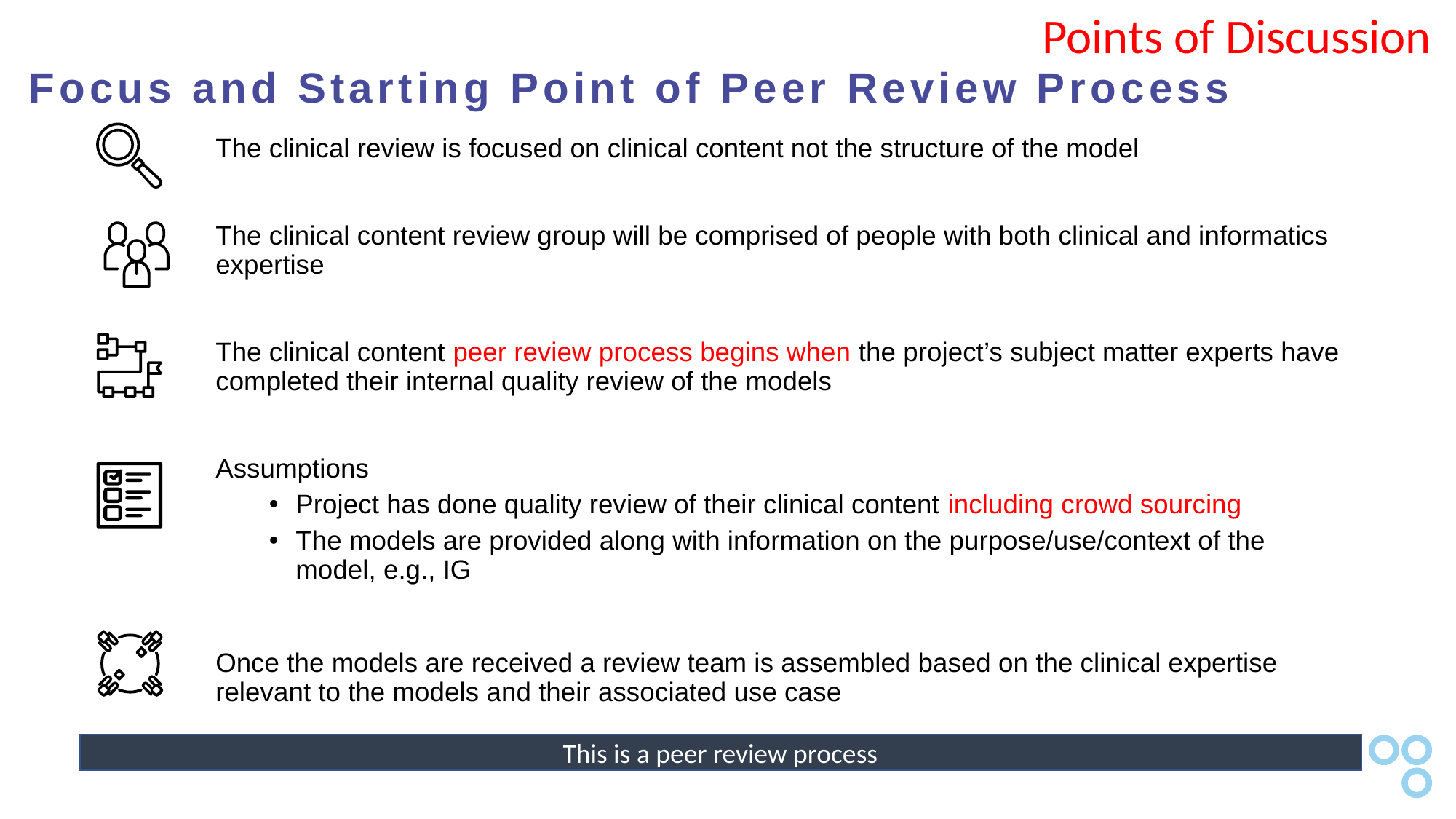

Points of Discussion
# Focus and Starting Point of Peer Review Process

The clinical review is focused on clinical content not the structure of the model

The clinical content review group will be comprised of people with both clinical and informatics expertise

The clinical content peer review process begins when the project’s subject matter experts have completed their internal quality review of the models

Assumptions
Project has done quality review of their clinical content including crowd sourcing
The models are provided along with information on the purpose/use/context of the model, e.g., IG

Once the models are received a review team is assembled based on the clinical expertise relevant to the models and their associated use case

This is a peer review process